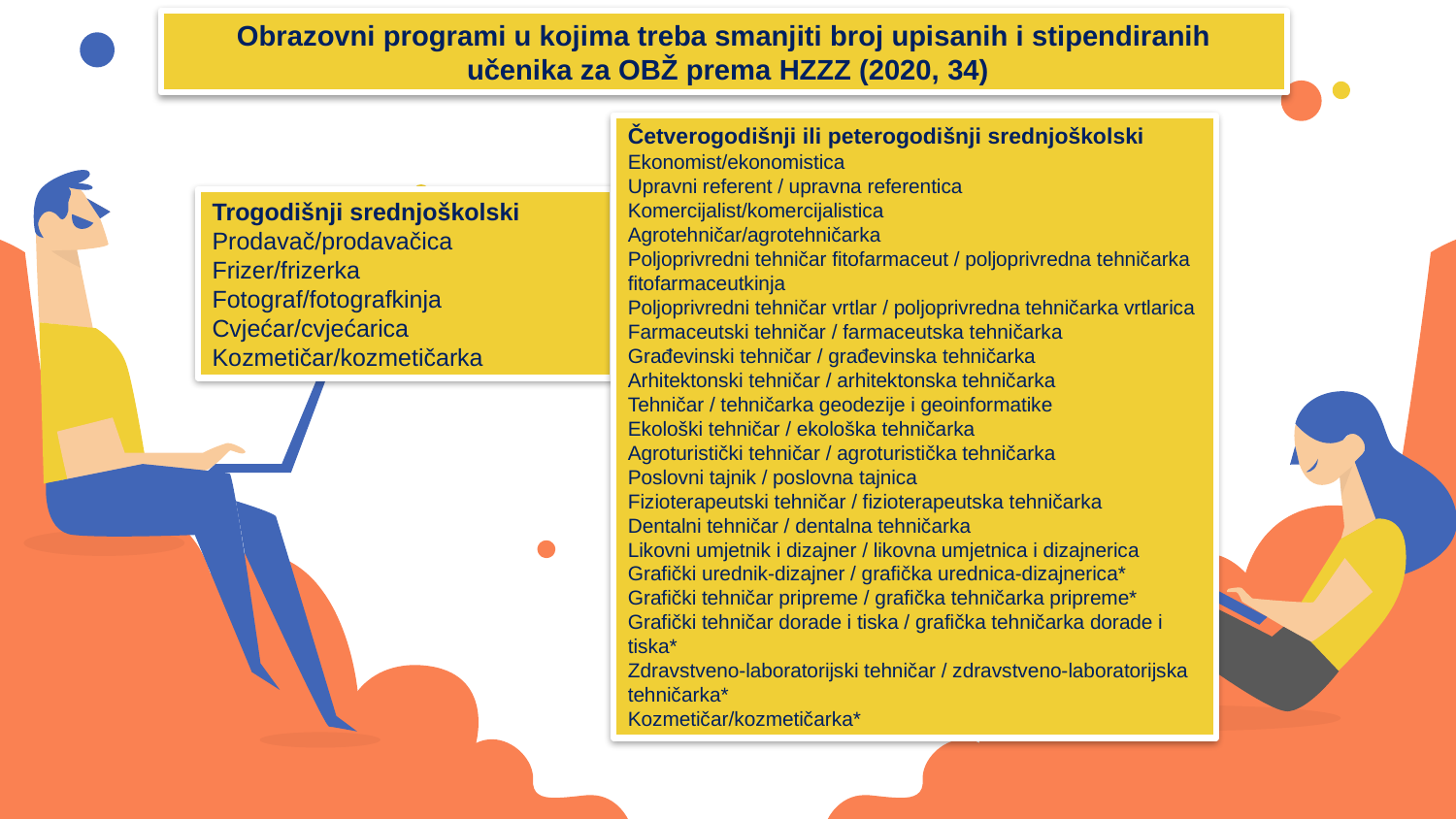

Obrazovni programi u kojima treba smanjiti broj upisanih i stipendiranih
 učenika za OBŽ prema HZZZ (2020, 34)
Četverogodišnji ili peterogodišnji srednjoškolski
Ekonomist/ekonomistica
Upravni referent / upravna referentica
Komercijalist/komercijalistica
Agrotehničar/agrotehničarka
Poljoprivredni tehničar fitofarmaceut / poljoprivredna tehničarka
fitofarmaceutkinja
Poljoprivredni tehničar vrtlar / poljoprivredna tehničarka vrtlarica
Farmaceutski tehničar / farmaceutska tehničarka
Građevinski tehničar / građevinska tehničarka
Arhitektonski tehničar / arhitektonska tehničarka
Tehničar / tehničarka geodezije i geoinformatike
Ekološki tehničar / ekološka tehničarka
Agroturistički tehničar / agroturistička tehničarka
Poslovni tajnik / poslovna tajnica
Fizioterapeutski tehničar / fizioterapeutska tehničarka
Dentalni tehničar / dentalna tehničarka
Likovni umjetnik i dizajner / likovna umjetnica i dizajnerica
Grafički urednik-dizajner / grafička urednica-dizajnerica*
Grafički tehničar pripreme / grafička tehničarka pripreme*
Grafički tehničar dorade i tiska / grafička tehničarka dorade i tiska*
Zdravstveno-laboratorijski tehničar / zdravstveno-laboratorijska tehničarka*
Kozmetičar/kozmetičarka*

Trogodišnji srednjoškolski
Prodavač/prodavačica
Frizer/frizerka
Fotograf/fotografkinja
Cvjećar/cvjećarica
Kozmetičar/kozmetičarka